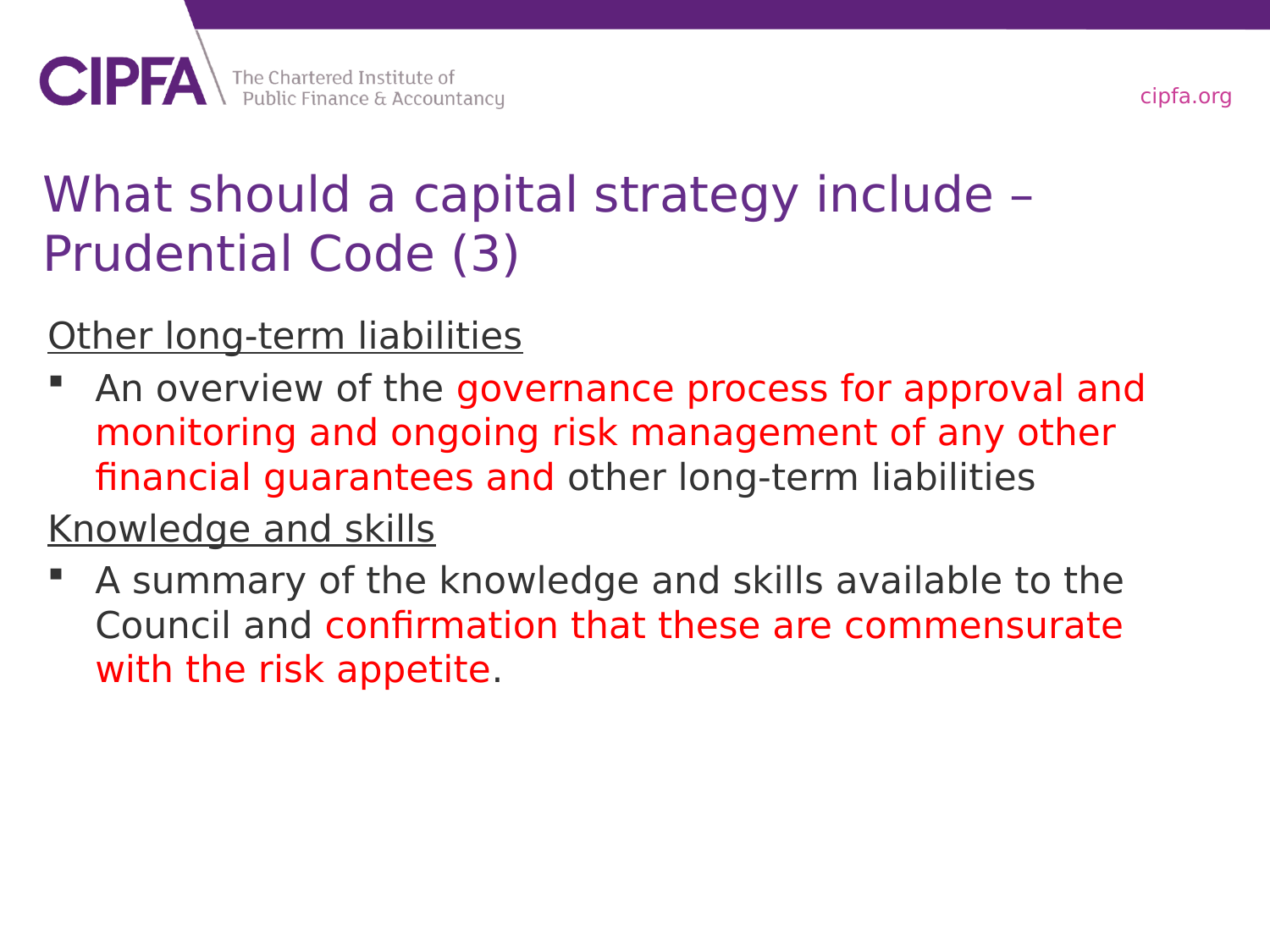

# What should a capital strategy include – Prudential Code (3)
Other long-term liabilities
An overview of the governance process for approval and monitoring and ongoing risk management of any other financial guarantees and other long-term liabilities
Knowledge and skills
A summary of the knowledge and skills available to the Council and confirmation that these are commensurate with the risk appetite.